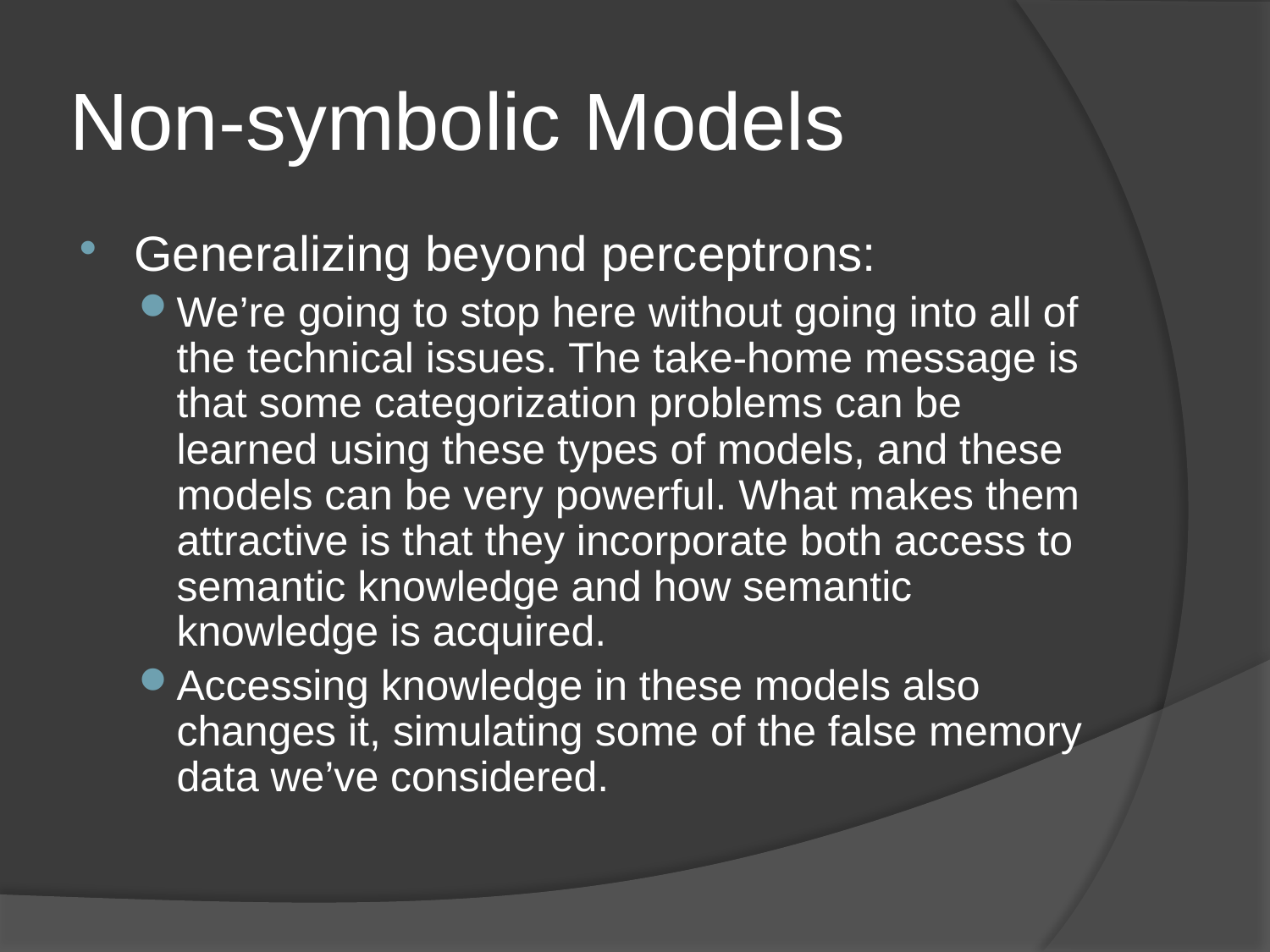

# Non-symbolic Models
Generalizing beyond perceptrons:
We’re going to stop here without going into all of the technical issues. The take-home message is that some categorization problems can be learned using these types of models, and these models can be very powerful. What makes them attractive is that they incorporate both access to semantic knowledge and how semantic knowledge is acquired.
Accessing knowledge in these models also changes it, simulating some of the false memory data we’ve considered.